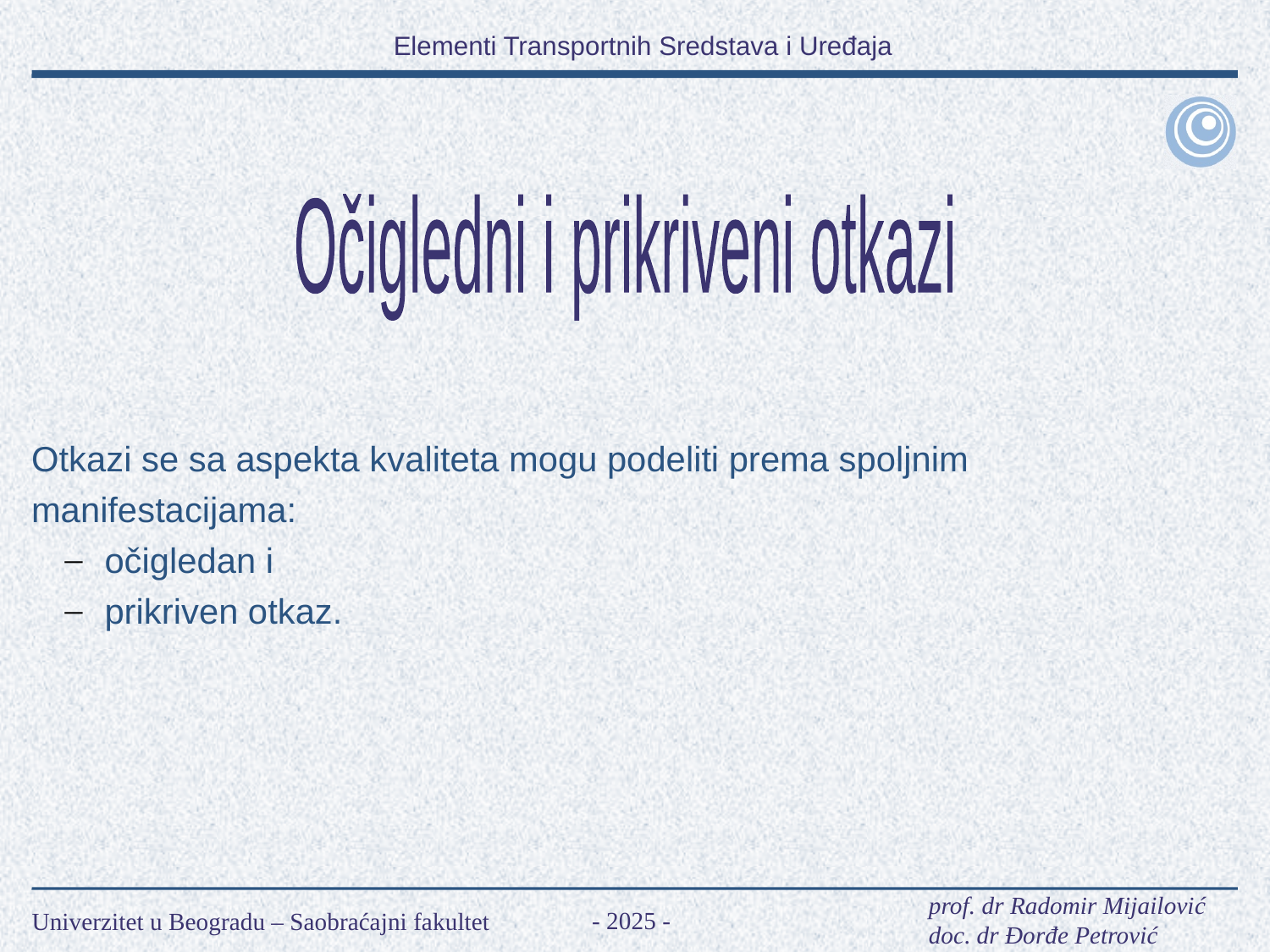

Očigledni i prikriveni otkazi
Otkazi se sa aspekta kvaliteta mogu podeliti prema spoljnim manifestacijama:
 očigledan i
 prikriven otkaz.